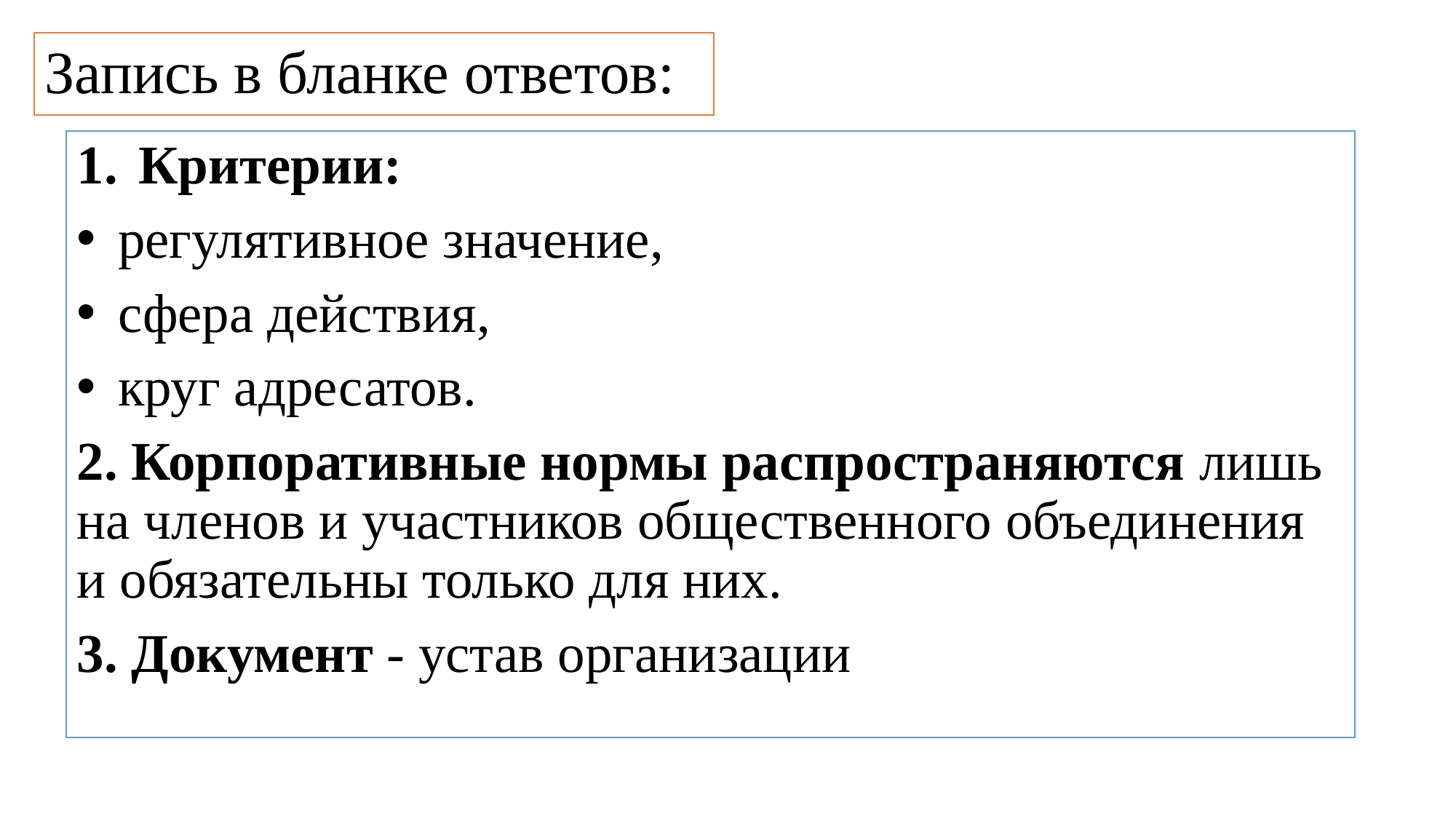

# Запись в бланке ответов:
Критерии:
 регулятивное значение,
 сфера действия,
 круг адресатов.
2. Корпоративные нормы распространяются лишь на членов и участников общественного объединения и обязательны только для них.
3. Документ - устав организации